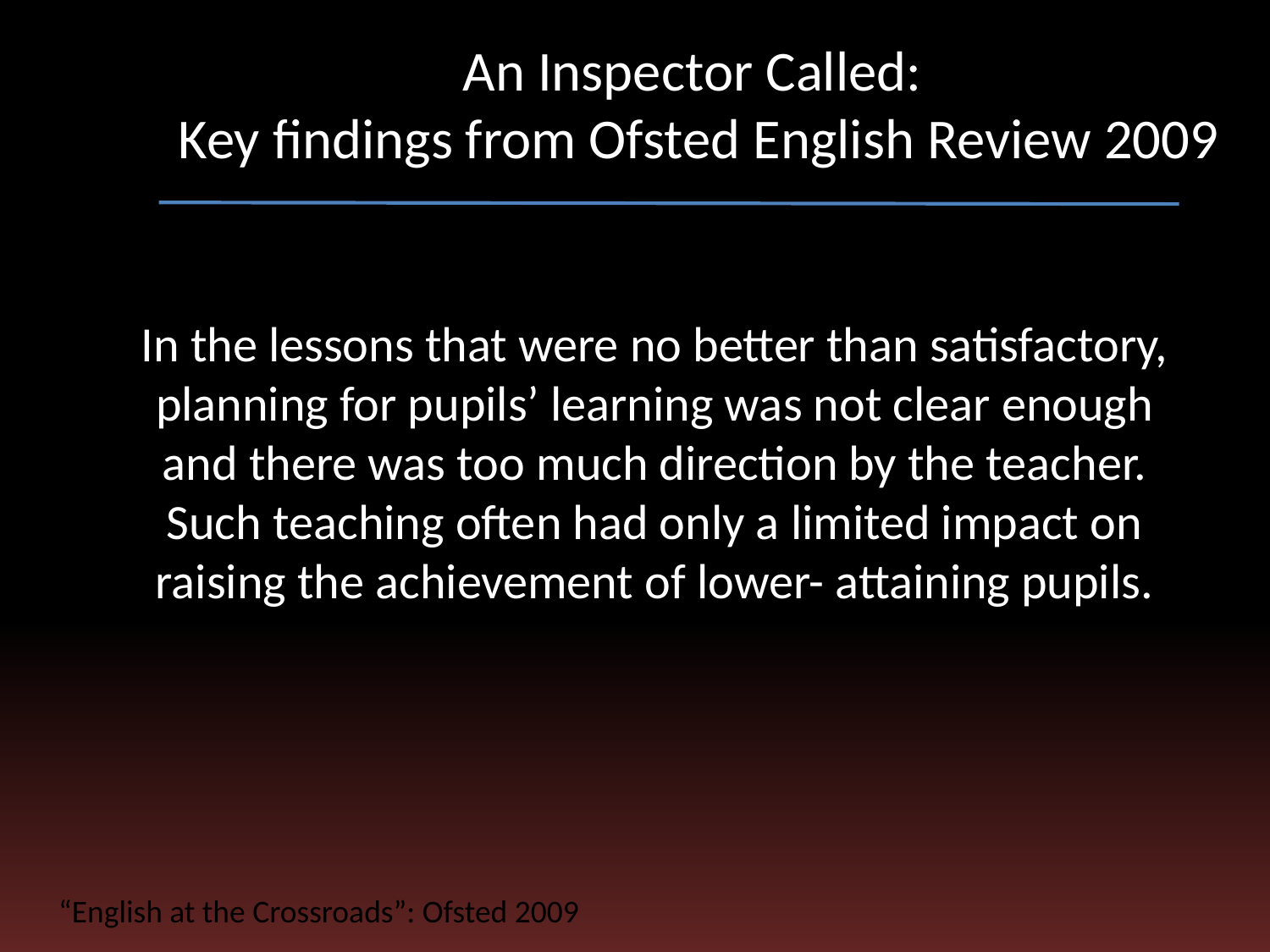

# An Inspector Called: Key findings from Ofsted English Review 2009
In the lessons that were no better than satisfactory, planning for pupils’ learning was not clear enough and there was too much direction by the teacher. Such teaching often had only a limited impact on raising the achievement of lower- attaining pupils.
“English at the Crossroads”: Ofsted 2009